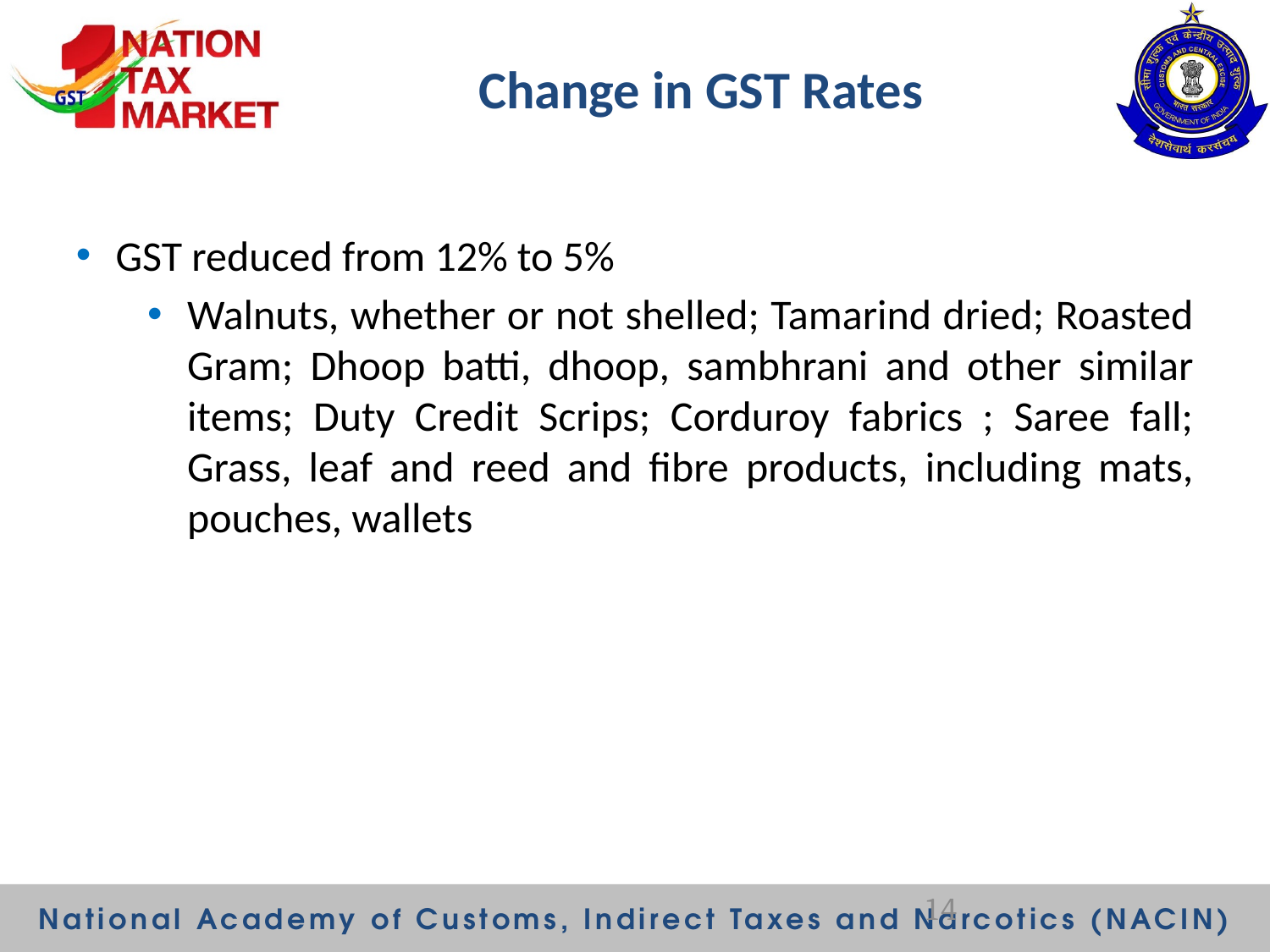

# Change in GST Rates
GST reduced from 12% to 5%
Walnuts, whether or not shelled; Tamarind dried; Roasted Gram; Dhoop batti, dhoop, sambhrani and other similar items; Duty Credit Scrips; Corduroy fabrics ; Saree fall; Grass, leaf and reed and fibre products, including mats, pouches, wallets
14
National Academy of Customs, Indirect Taxes and Narcotics (NACIN)